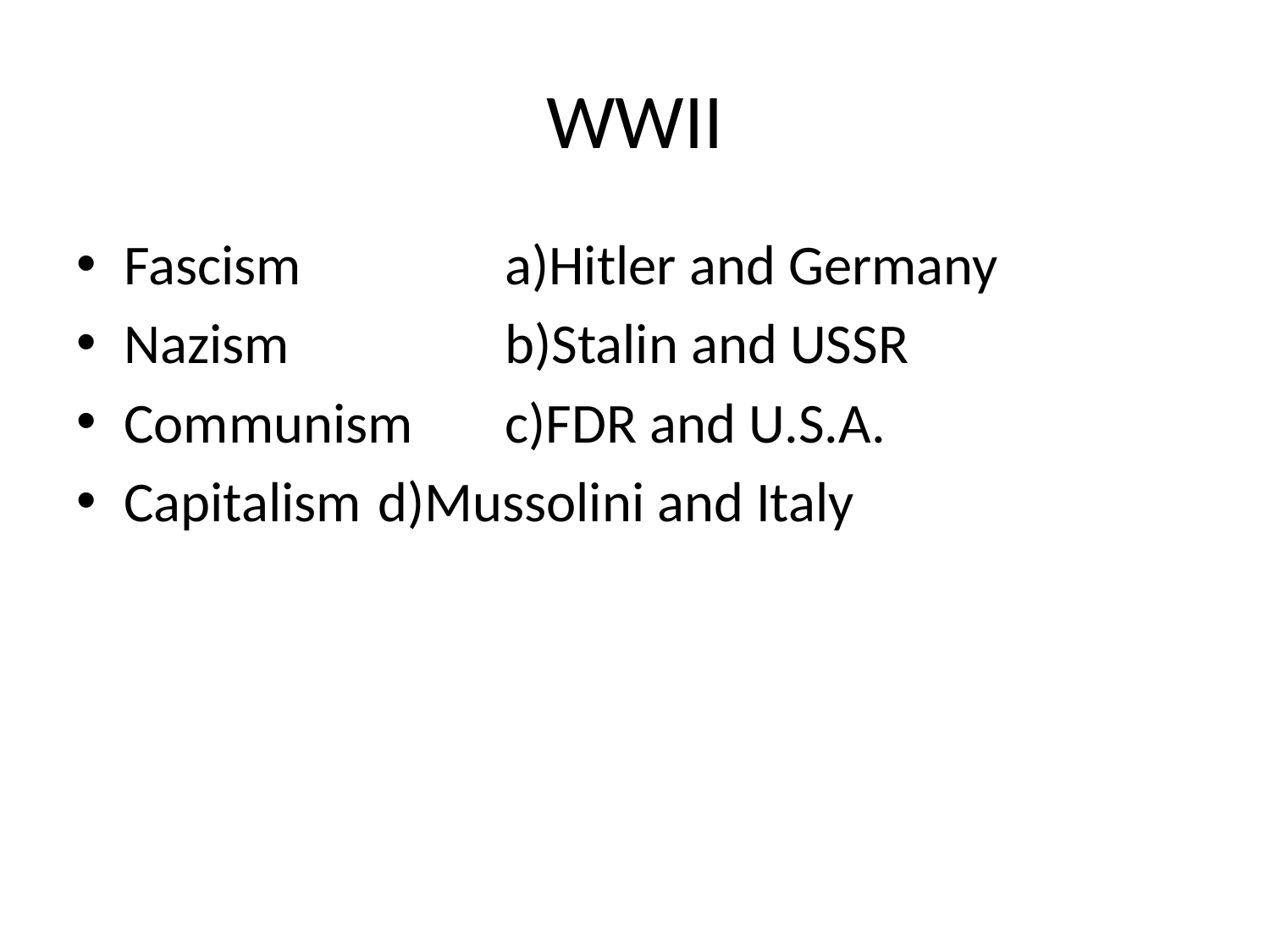

# WWII
Fascism		a)Hitler and Germany
Nazism		b)Stalin and USSR
Communism	c)FDR and U.S.A.
Capitalism	d)Mussolini and Italy